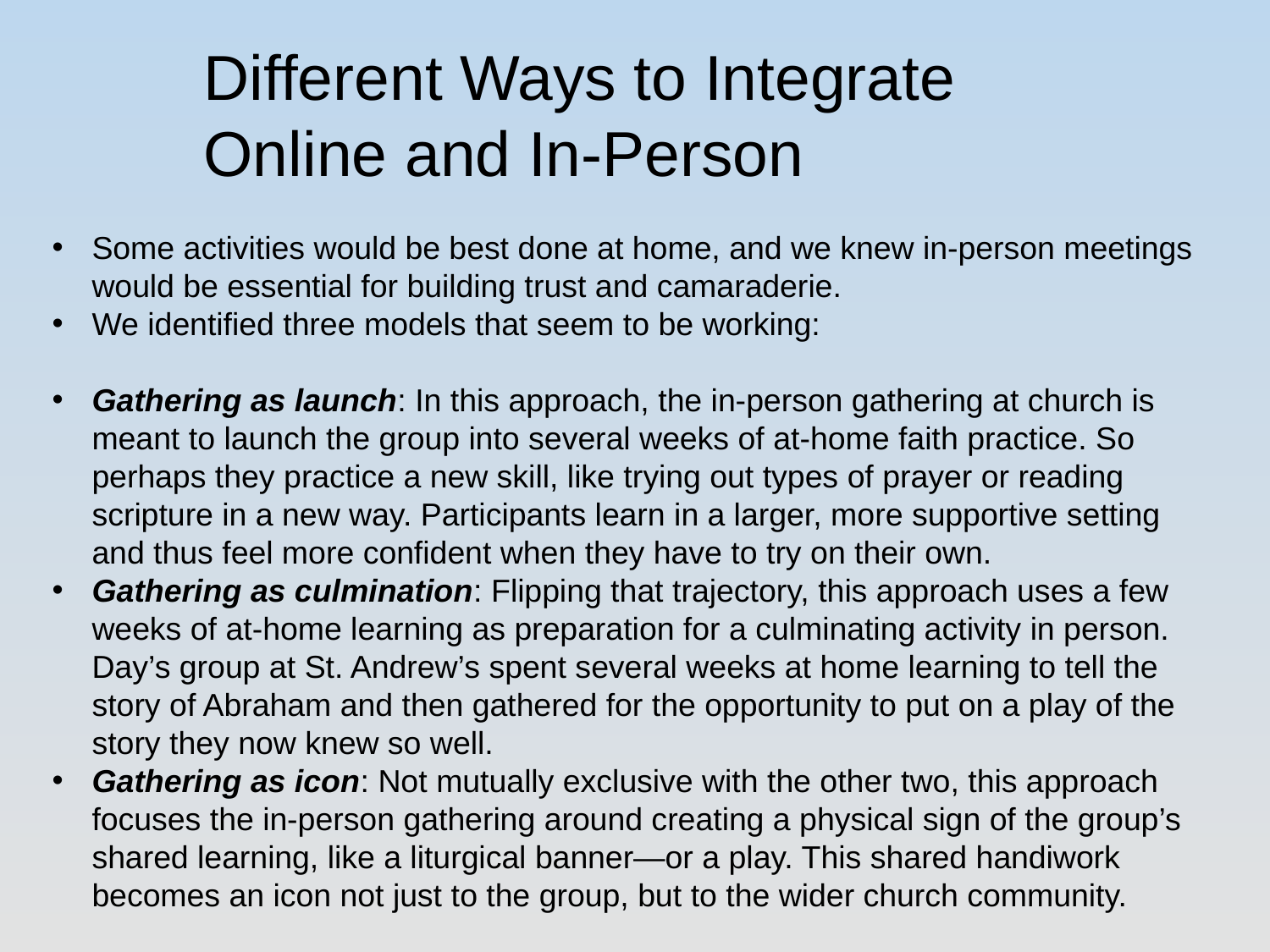

Different Ways to Integrate Online and In-Person
Some activities would be best done at home, and we knew in-person meetings would be essential for building trust and camaraderie.
We identified three models that seem to be working:
Gathering as launch: In this approach, the in-person gathering at church is meant to launch the group into several weeks of at-home faith practice. So perhaps they practice a new skill, like trying out types of prayer or reading scripture in a new way. Participants learn in a larger, more supportive setting and thus feel more confident when they have to try on their own.
Gathering as culmination: Flipping that trajectory, this approach uses a few weeks of at-home learning as preparation for a culminating activity in person. Day’s group at St. Andrew’s spent several weeks at home learning to tell the story of Abraham and then gathered for the opportunity to put on a play of the story they now knew so well.
Gathering as icon: Not mutually exclusive with the other two, this approach focuses the in-person gathering around creating a physical sign of the group’s shared learning, like a liturgical banner—or a play. This shared handiwork becomes an icon not just to the group, but to the wider church community.